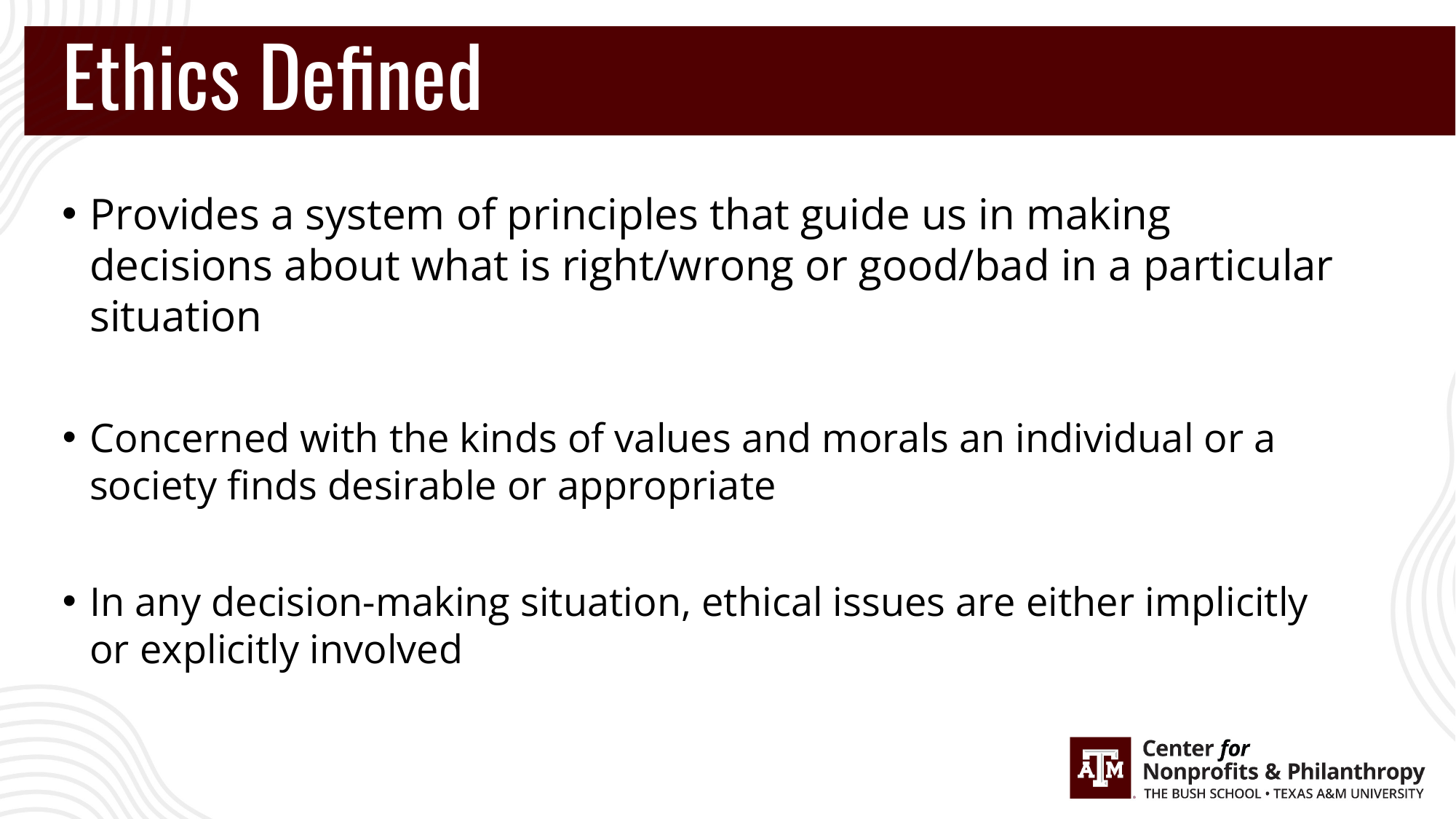

# Ethics Defined

Provides a system of principles that guide us in making decisions about what is right/wrong or good/bad in a particular situation

Concerned with the kinds of values and morals an individual or a society finds desirable or appropriate

In any decision-making situation, ethical issues are either implicitly or explicitly involved